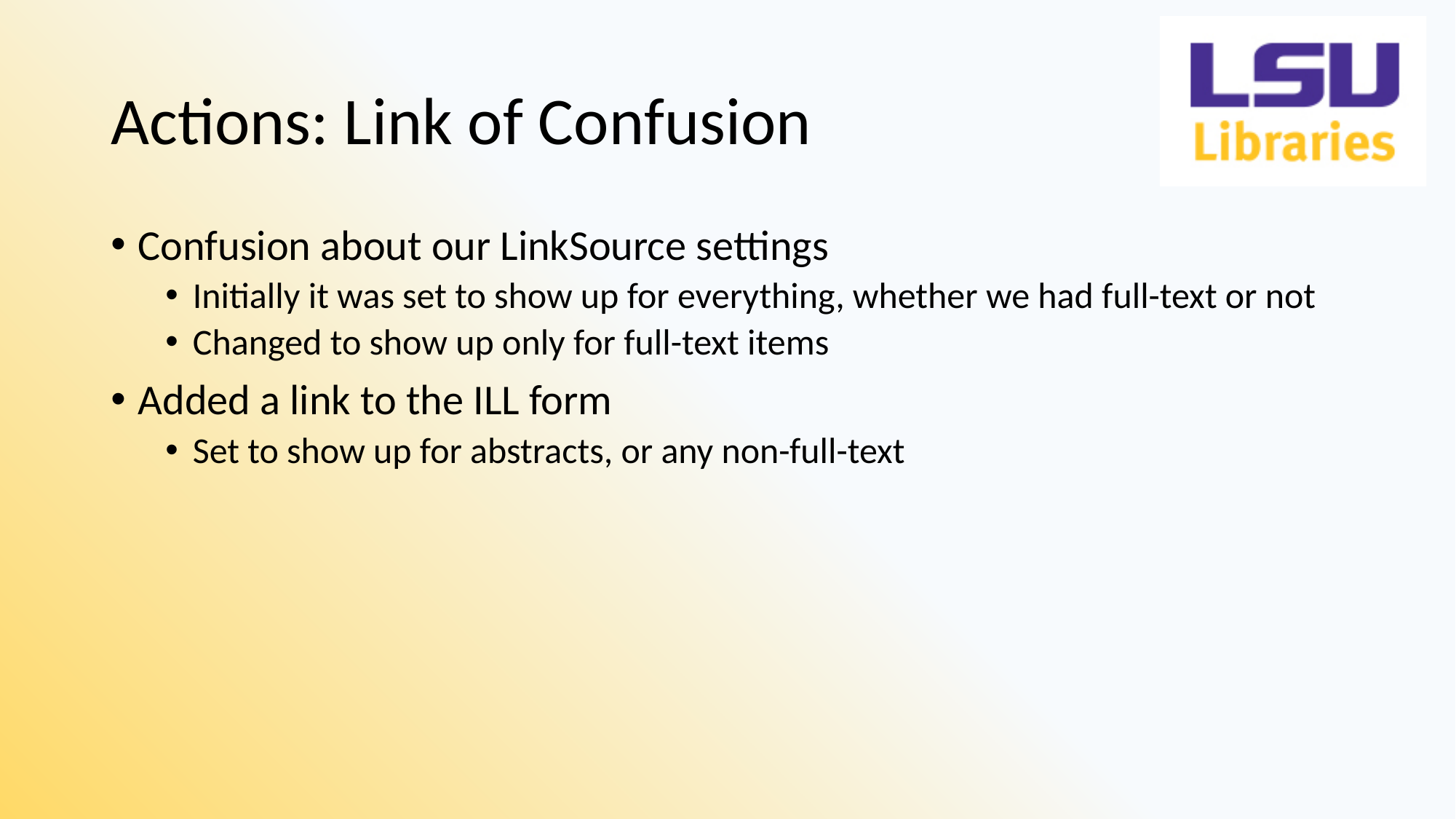

# Actions: Link of Confusion
Confusion about our LinkSource settings
Initially it was set to show up for everything, whether we had full-text or not
Changed to show up only for full-text items
Added a link to the ILL form
Set to show up for abstracts, or any non-full-text